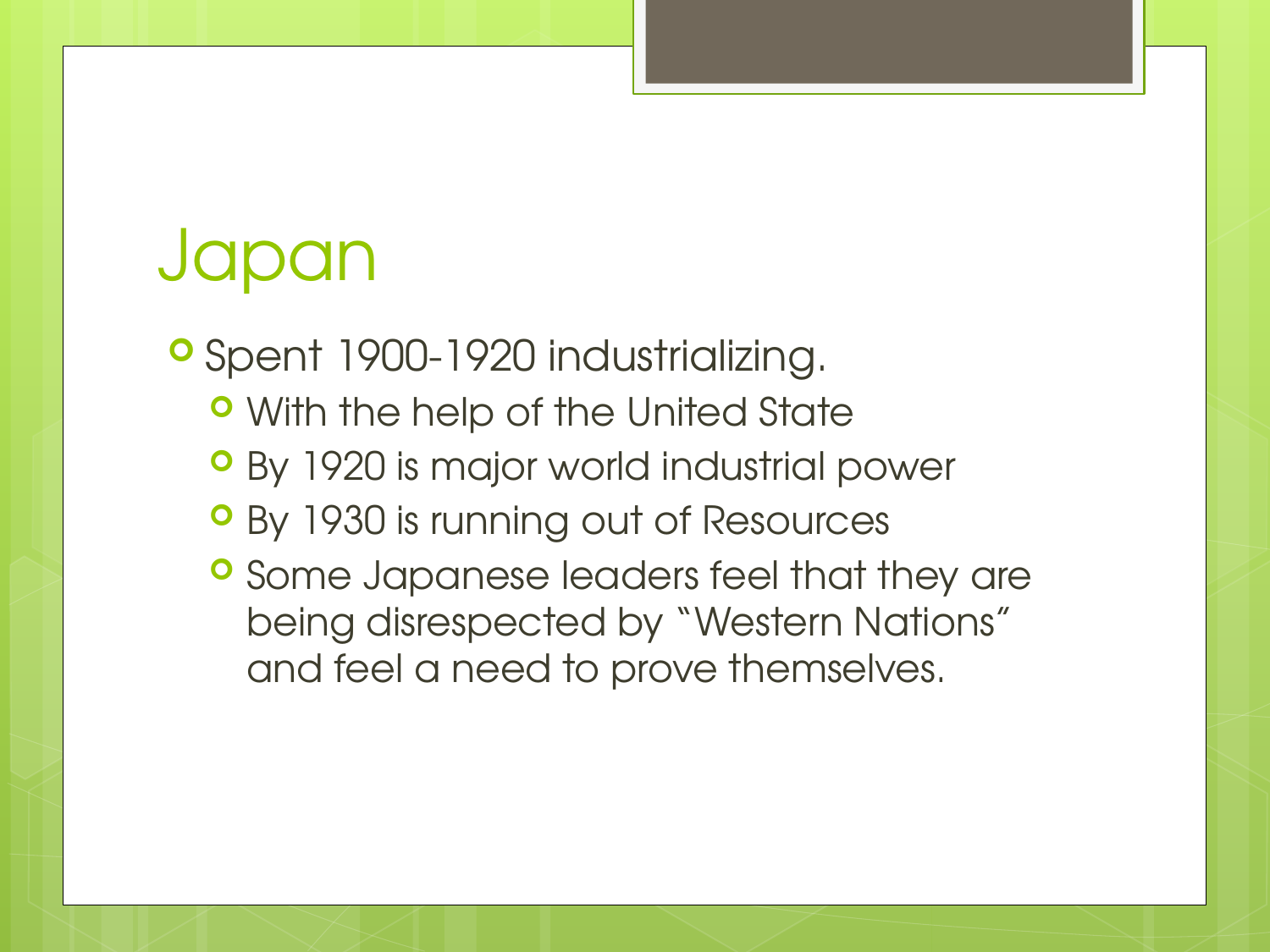

# Japan
Spent 1900-1920 industrializing.
With the help of the United State
By 1920 is major world industrial power
By 1930 is running out of Resources
Some Japanese leaders feel that they are being disrespected by “Western Nations” and feel a need to prove themselves.